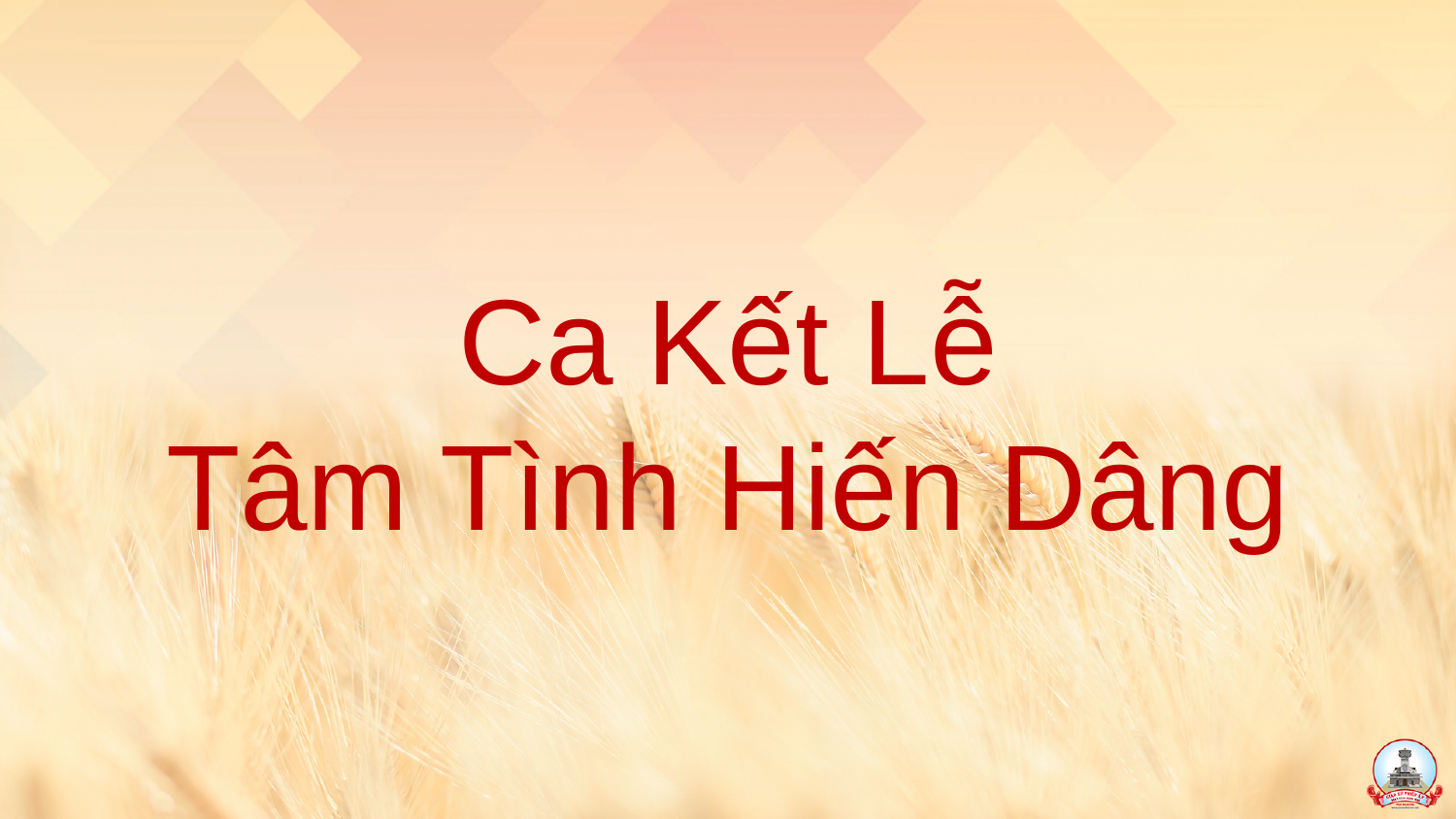

# Ca Kết Lễ Tâm Tình Hiến Dâng